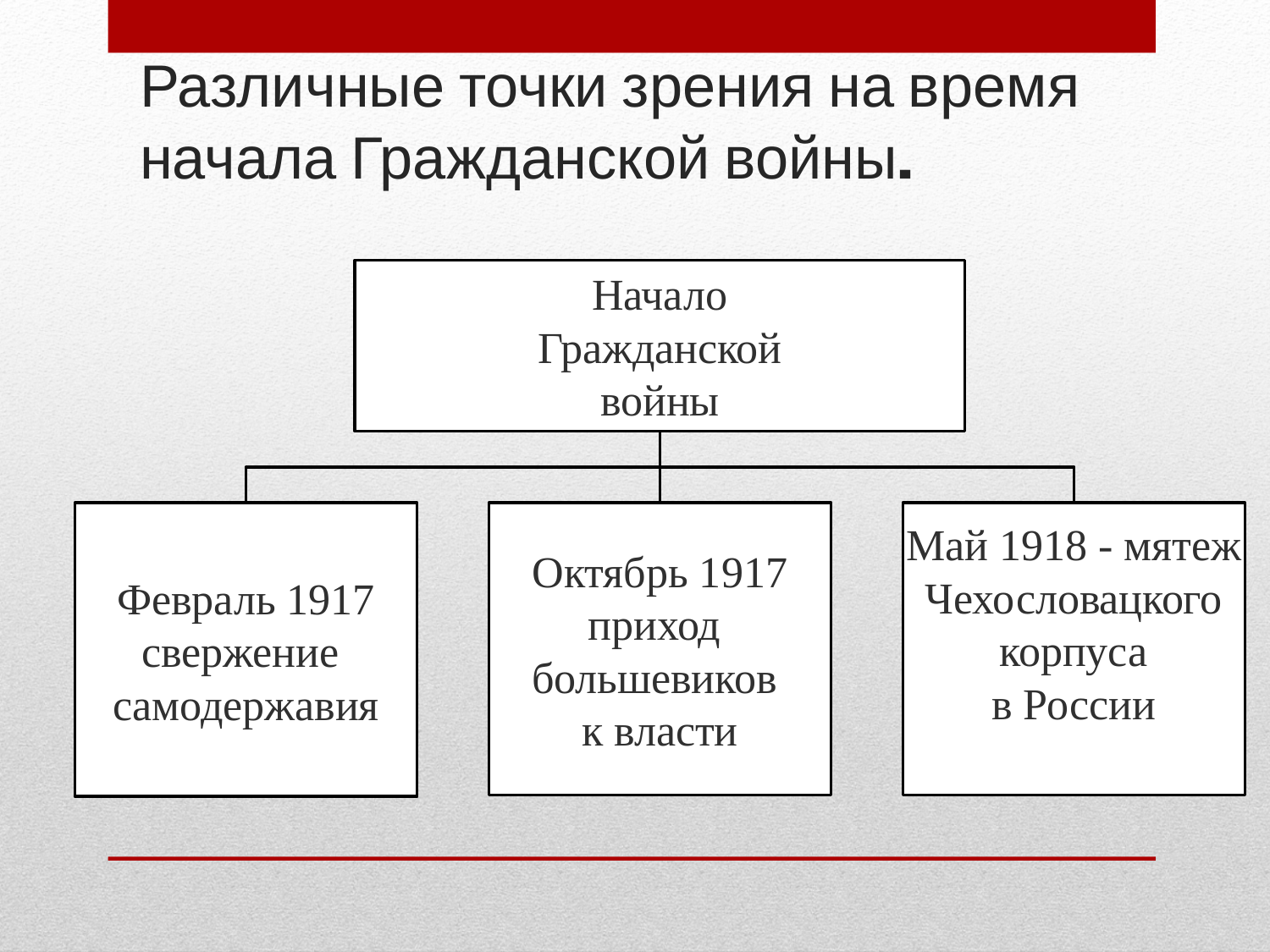

# Различные точки зрения на время начала Гражданской войны.
Начало
 Гражданской
войны
Февраль 1917
свержение
самодержавия
Октябрь 1917
приход
большевиков
к власти
Май 1918 - мятеж
Чехословацкого
 корпуса
в России